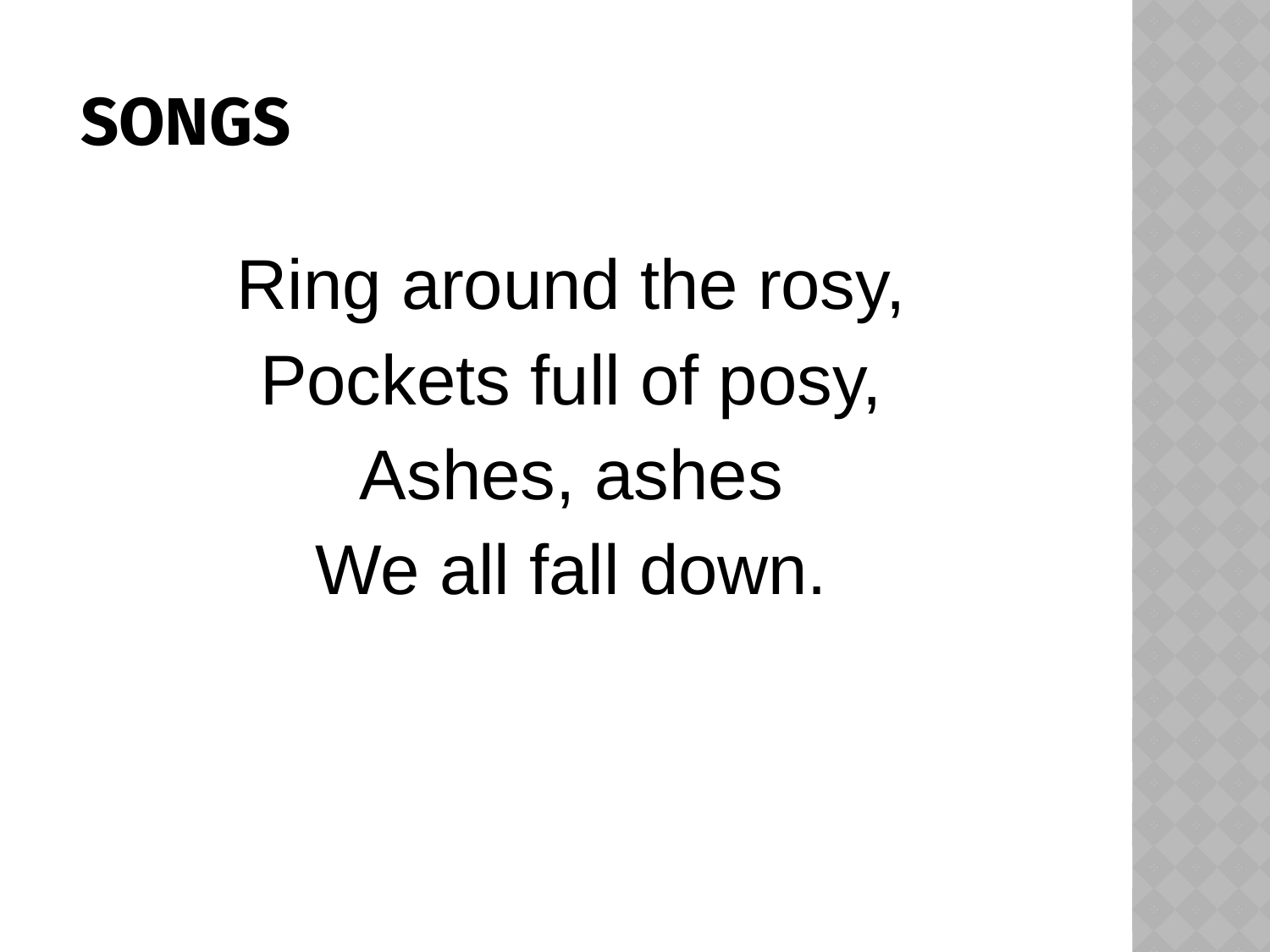

# Songs
Ring around the rosy,
Pockets full of posy,
Ashes, ashes
We all fall down.